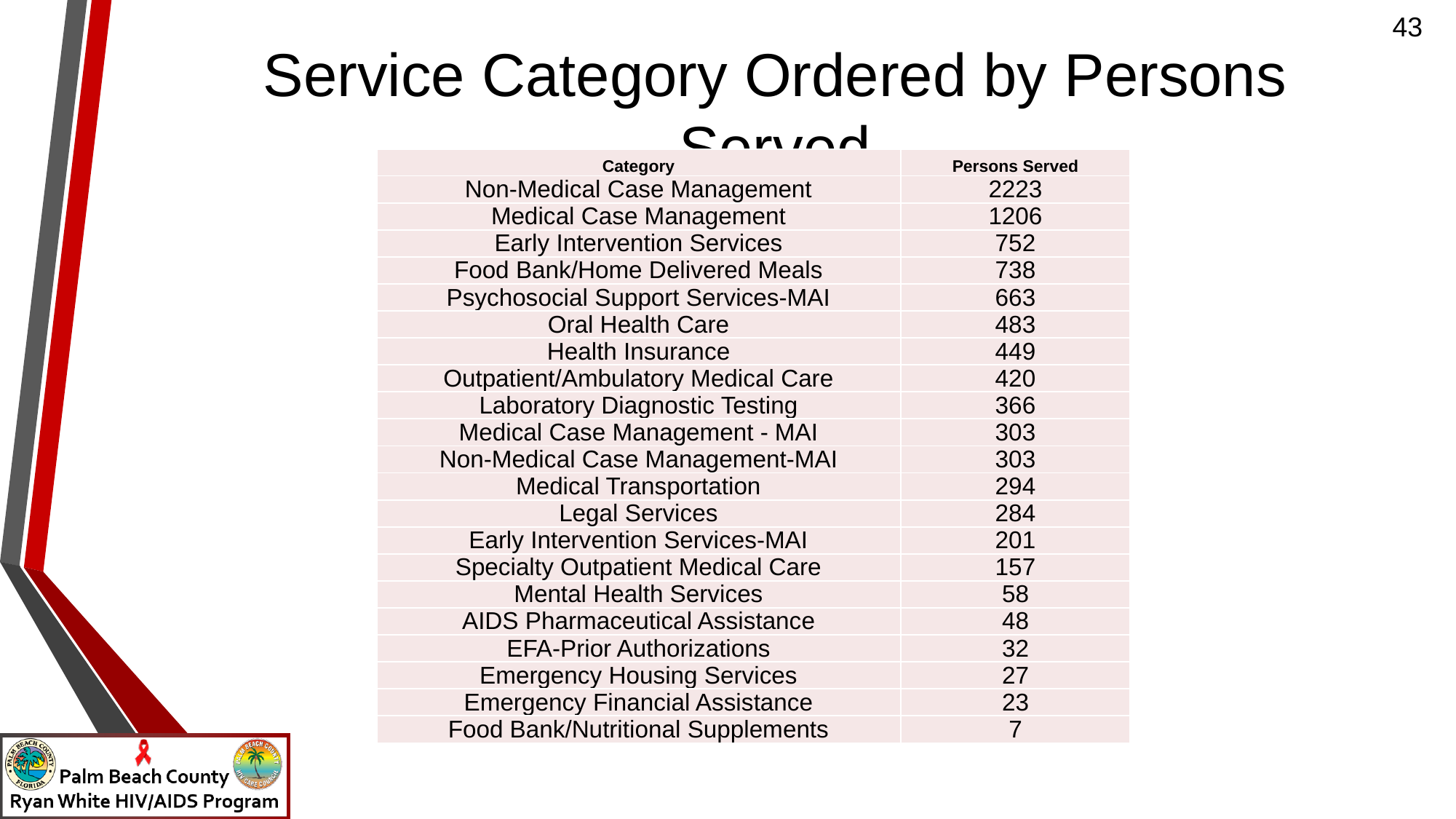

# Service Category Ordered by Persons Served
| Category | Persons Served |
| --- | --- |
| Non-Medical Case Management | 2223 |
| Medical Case Management | 1206 |
| Early Intervention Services | 752 |
| Food Bank/Home Delivered Meals | 738 |
| Psychosocial Support Services-MAI | 663 |
| Oral Health Care | 483 |
| Health Insurance | 449 |
| Outpatient/Ambulatory Medical Care | 420 |
| Laboratory Diagnostic Testing | 366 |
| Medical Case Management - MAI | 303 |
| Non-Medical Case Management-MAI | 303 |
| Medical Transportation | 294 |
| Legal Services | 284 |
| Early Intervention Services-MAI | 201 |
| Specialty Outpatient Medical Care | 157 |
| Mental Health Services | 58 |
| AIDS Pharmaceutical Assistance | 48 |
| EFA-Prior Authorizations | 32 |
| Emergency Housing Services | 27 |
| Emergency Financial Assistance | 23 |
| Food Bank/Nutritional Supplements | 7 |